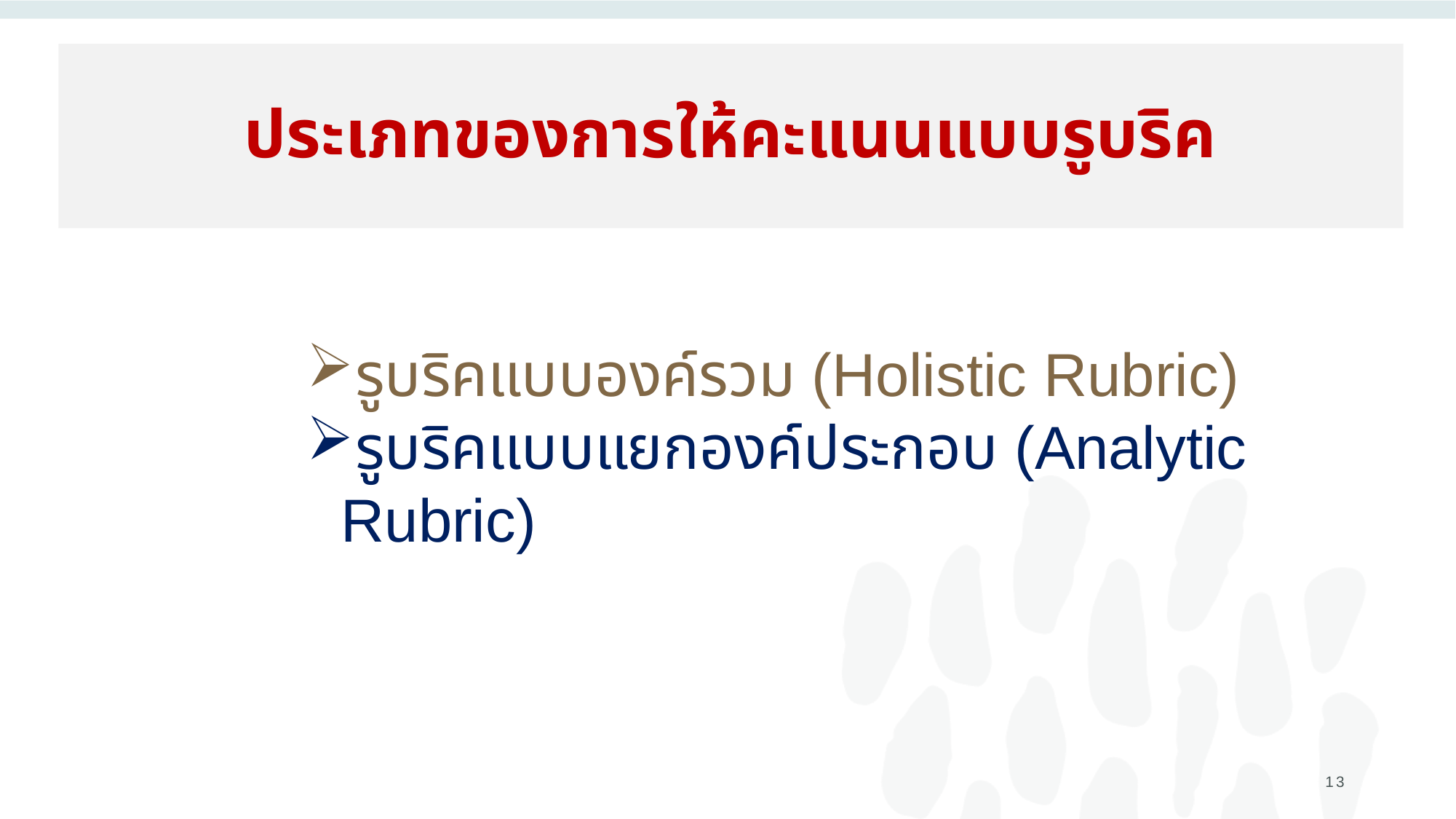

# ประเภทของการให้คะแนนแบบรูบริค
รูบริคแบบองค์รวม (Holistic Rubric)
รูบริคแบบแยกองค์ประกอบ (Analytic Rubric)
13